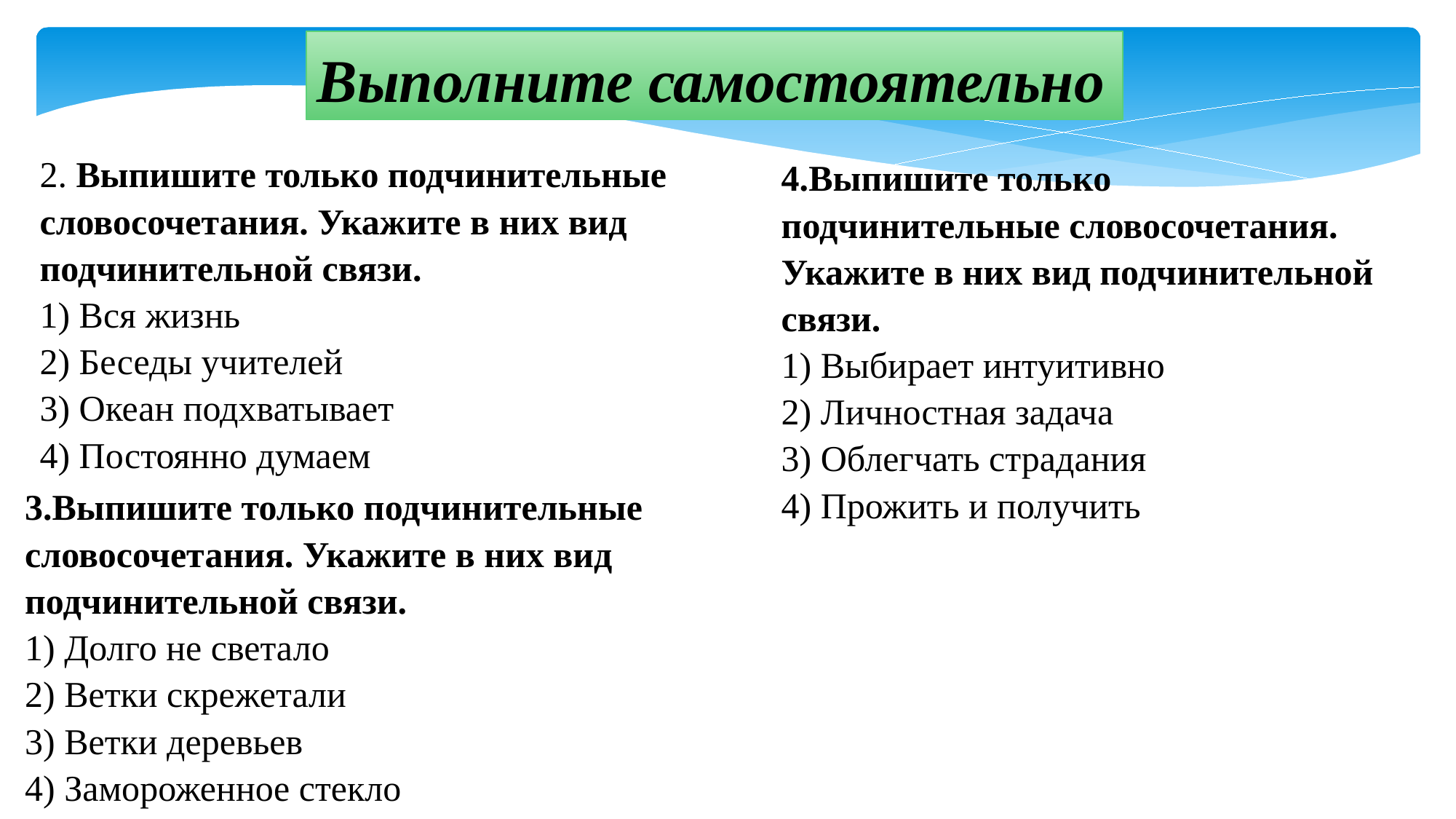

Выполните самостоятельно
2. Выпишите только подчинительные словосочетания. Укажите в них вид подчинительной связи.
1) Вся жизнь
2) Беседы учителей
3) Океан подхватывает
4) Постоянно думаем
4.Выпишите только подчинительные словосочетания. Укажите в них вид подчинительной связи.
1) Выбирает интуитивно
2) Личностная задача
3) Облегчать страдания
4) Прожить и получить
3.Выпишите только подчинительные словосочетания. Укажите в них вид подчинительной связи.
1) Долго не светало
2) Ветки скрежетали
3) Ветки деревьев
4) Замороженное стекло